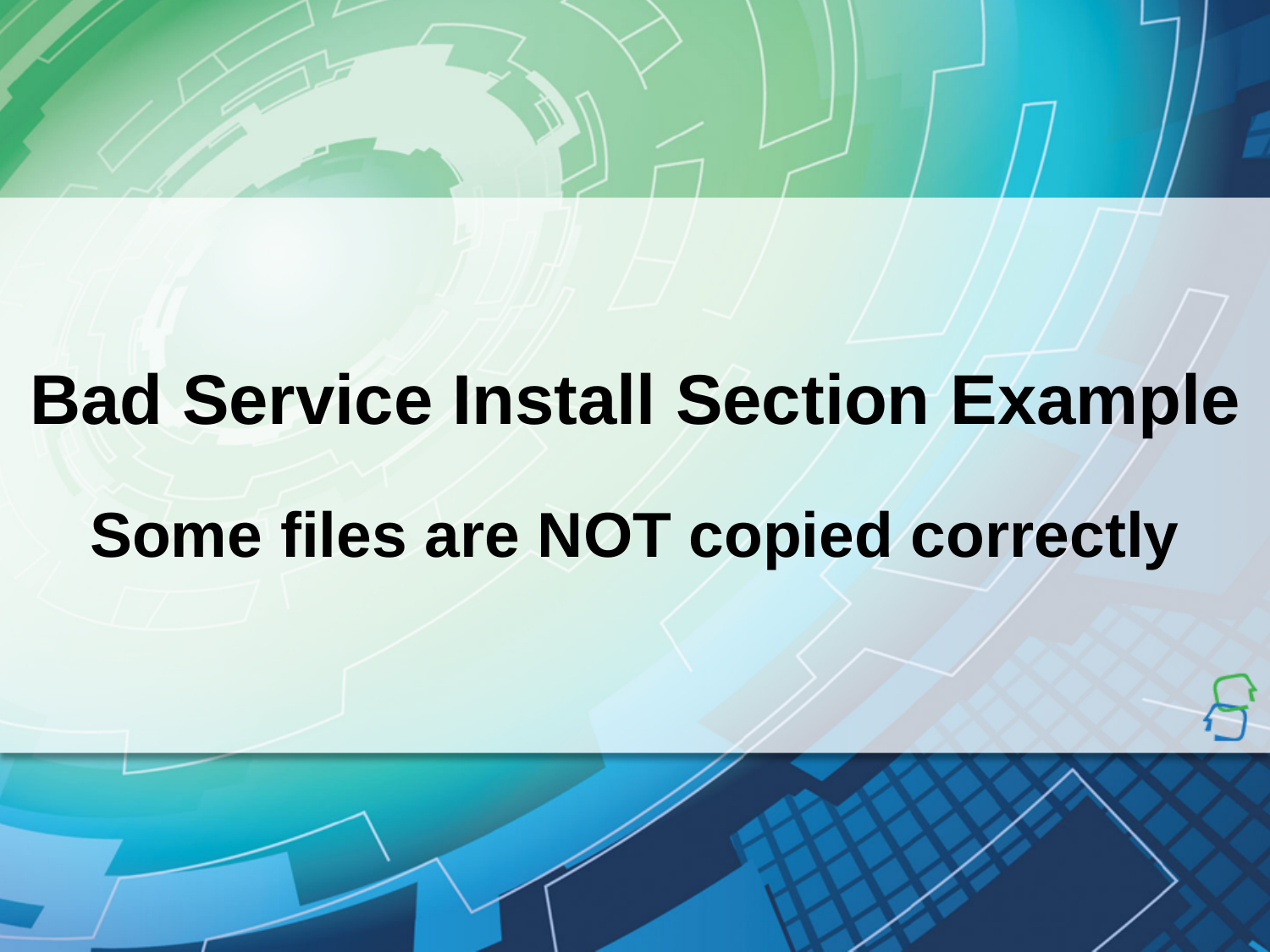

# Bad Service Install Section Example Some files are NOT copied correctly